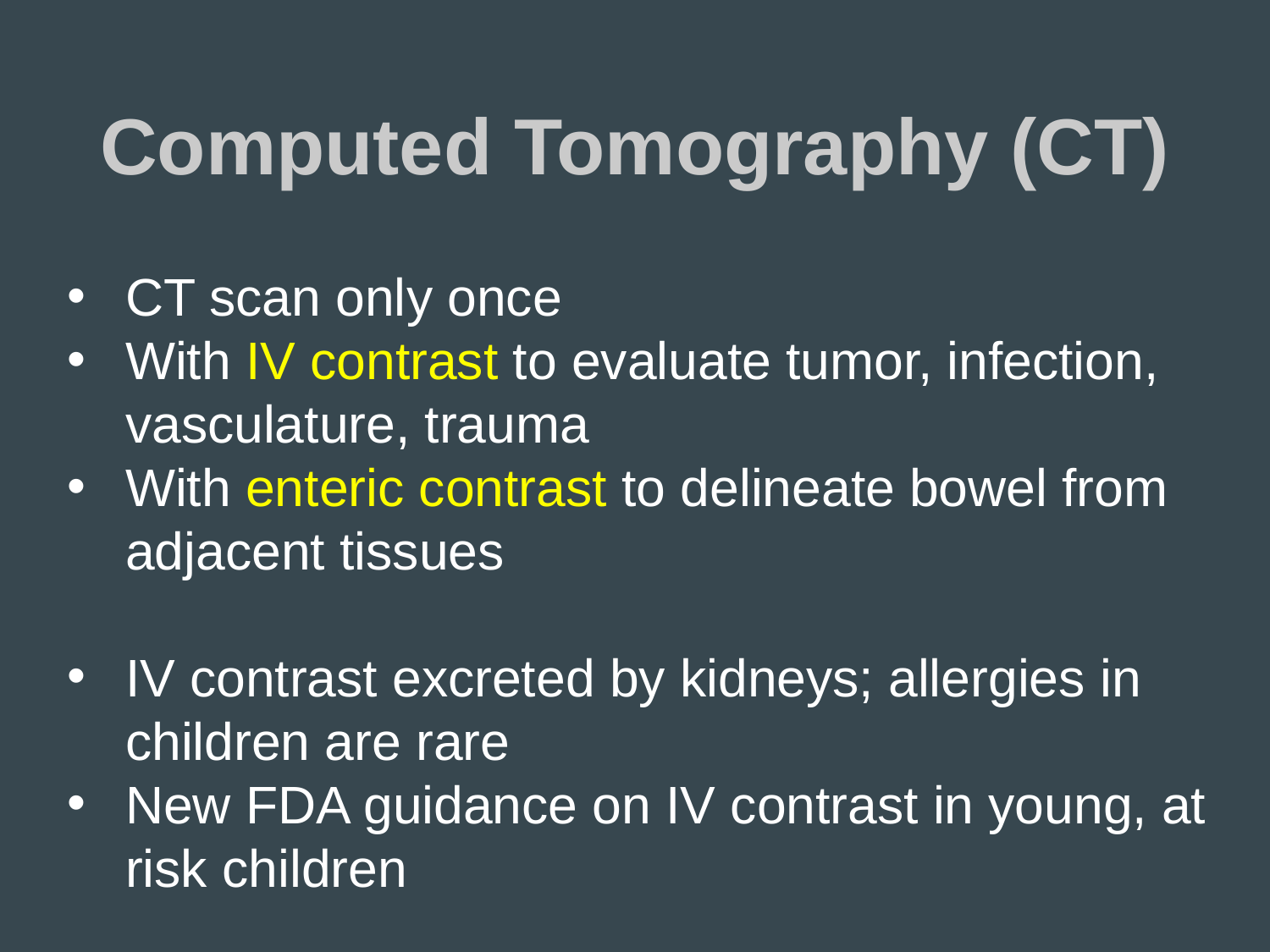

# Computed Tomography (CT)

CT scan only once
With IV contrast to evaluate tumor, infection, vasculature, trauma
With enteric contrast to delineate bowel from adjacent tissues

IV contrast excreted by kidneys; allergies in children are rare
New FDA guidance on IV contrast in young, at risk children